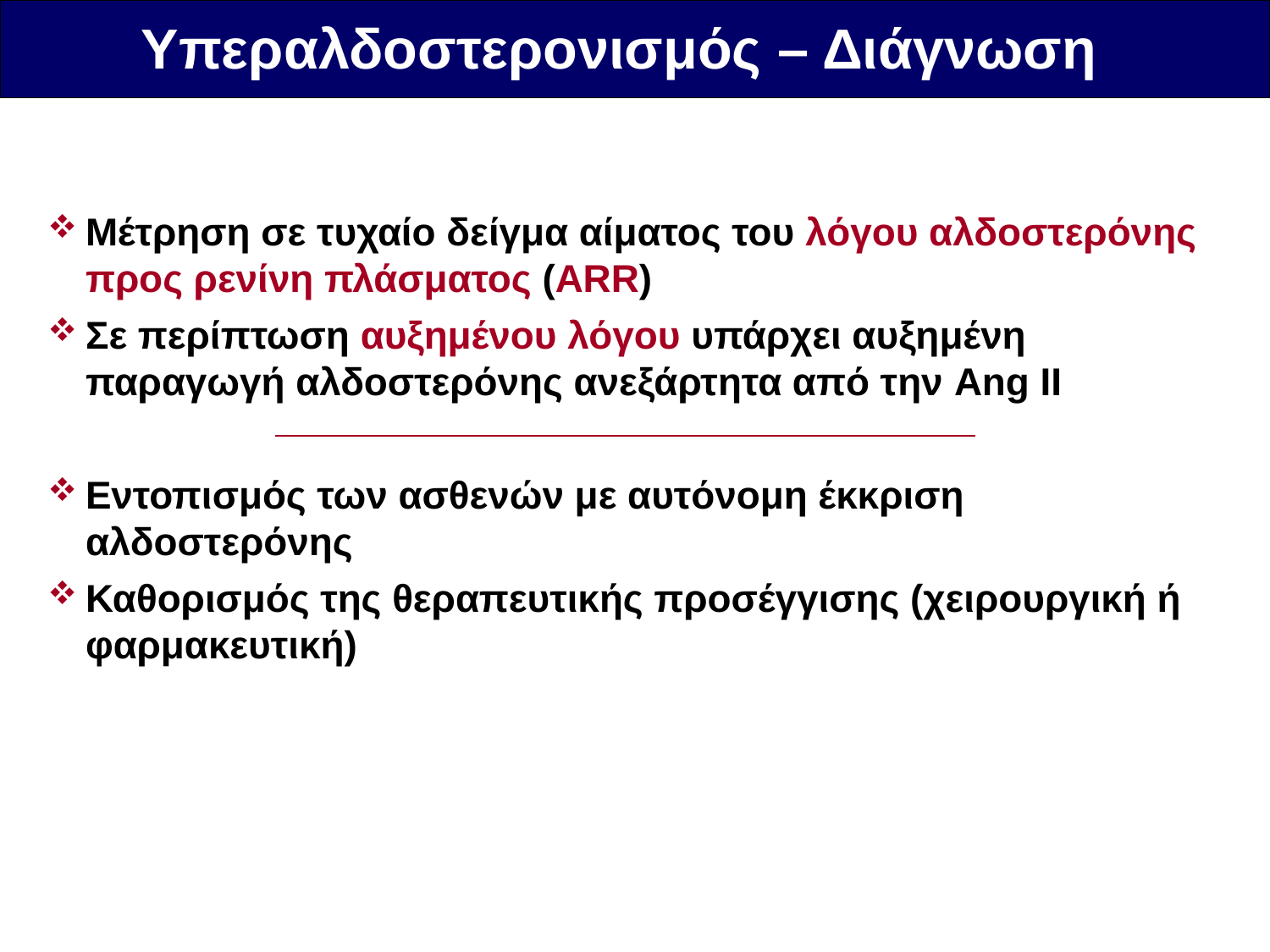

Υπεραλδοστερονισμός – Διάγνωση
Μέτρηση σε τυχαίο δείγμα αίματος του λόγου αλδοστερόνης προς ρενίνη πλάσματος (ARR)
Σε περίπτωση αυξημένου λόγου υπάρχει αυξημένη παραγωγή αλδοστερόνης ανεξάρτητα από την Ang II

Εντοπισμός των ασθενών με αυτόνομη έκκριση αλδοστερόνης
Καθορισμός της θεραπευτικής προσέγγισης (χειρουργική ή φαρμακευτική)